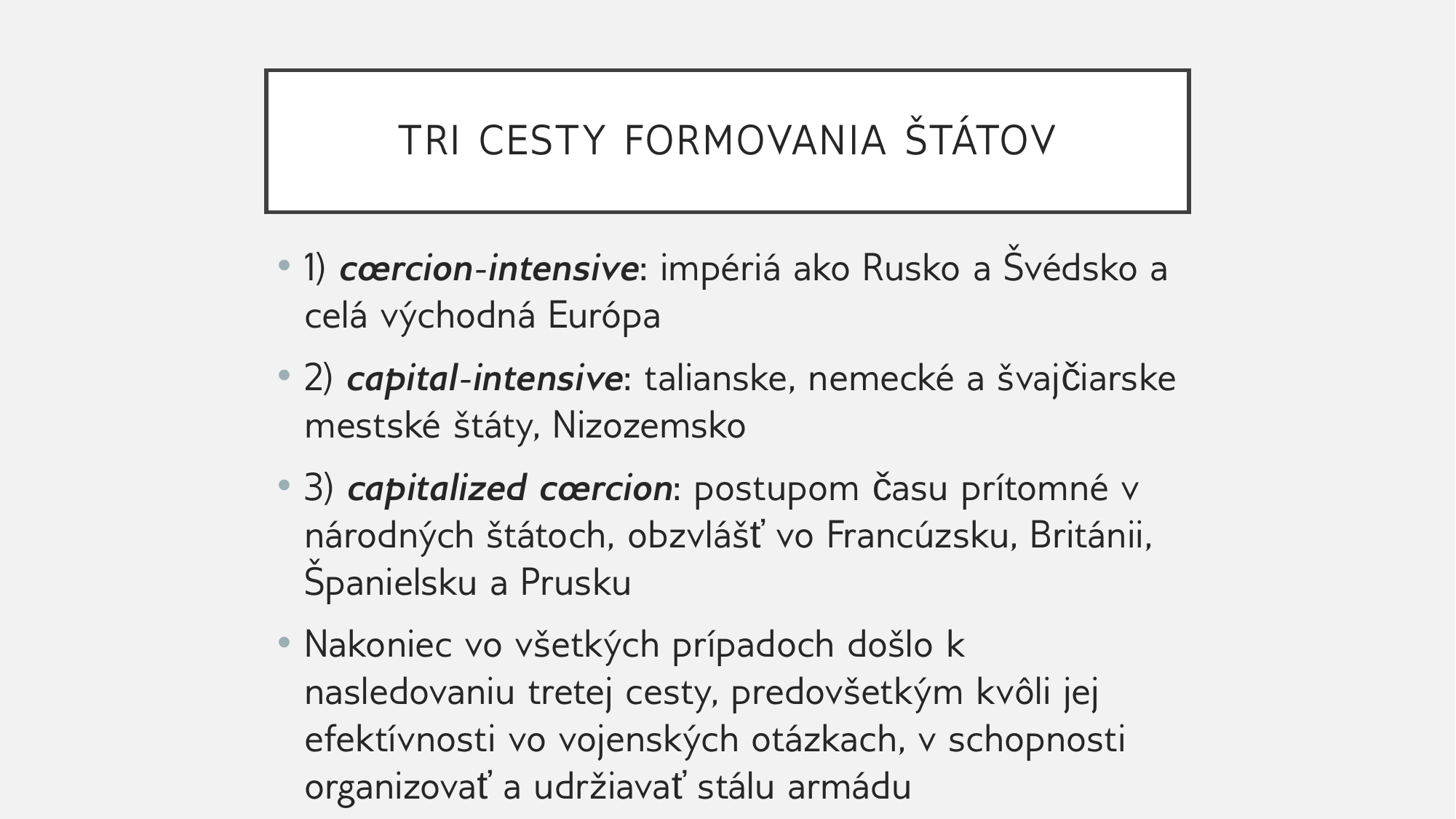

# Tri cesty formovania štátov
1) coercion-intensive: impériá ako Rusko a Švédsko a celá východná Európa
2) capital-intensive: talianske, nemecké a švajčiarske mestské štáty, Nizozemsko
3) capitalized coercion: postupom času prítomné v národných štátoch, obzvlášť vo Francúzsku, Británii, Španielsku a Prusku
Nakoniec vo všetkých prípadoch došlo k nasledovaniu tretej cesty, predovšetkým kvôli jej efektívnosti vo vojenských otázkach, v schopnosti organizovať a udržiavať stálu armádu